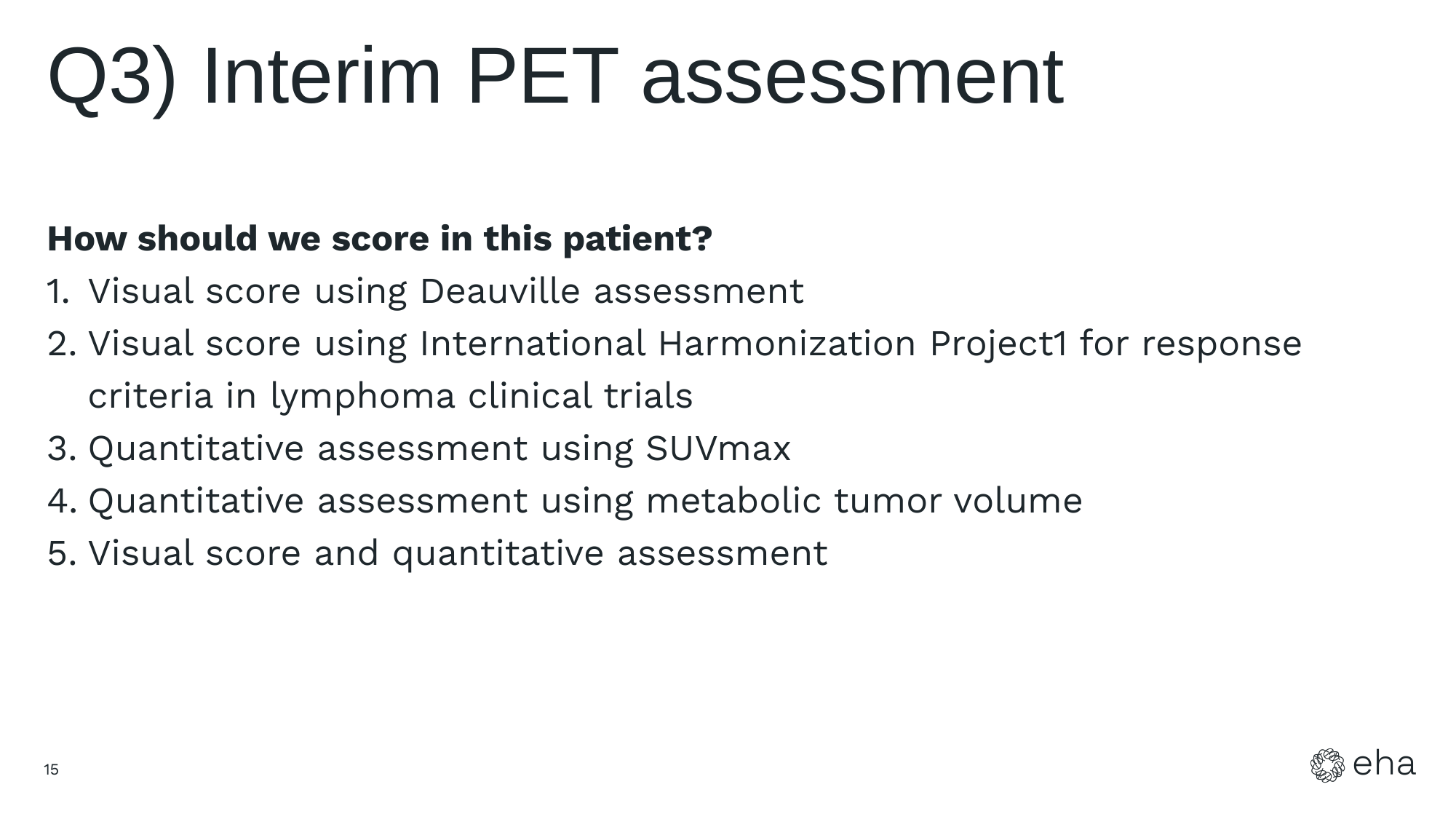

# Q3) Interim PET assessment
How should we score in this patient?
Visual score using Deauville assessment
Visual score using International Harmonization Project1 for response
criteria in lymphoma clinical trials
Quantitative assessment using SUVmax
Quantitative assessment using metabolic tumor volume
Visual score and quantitative assessment
15